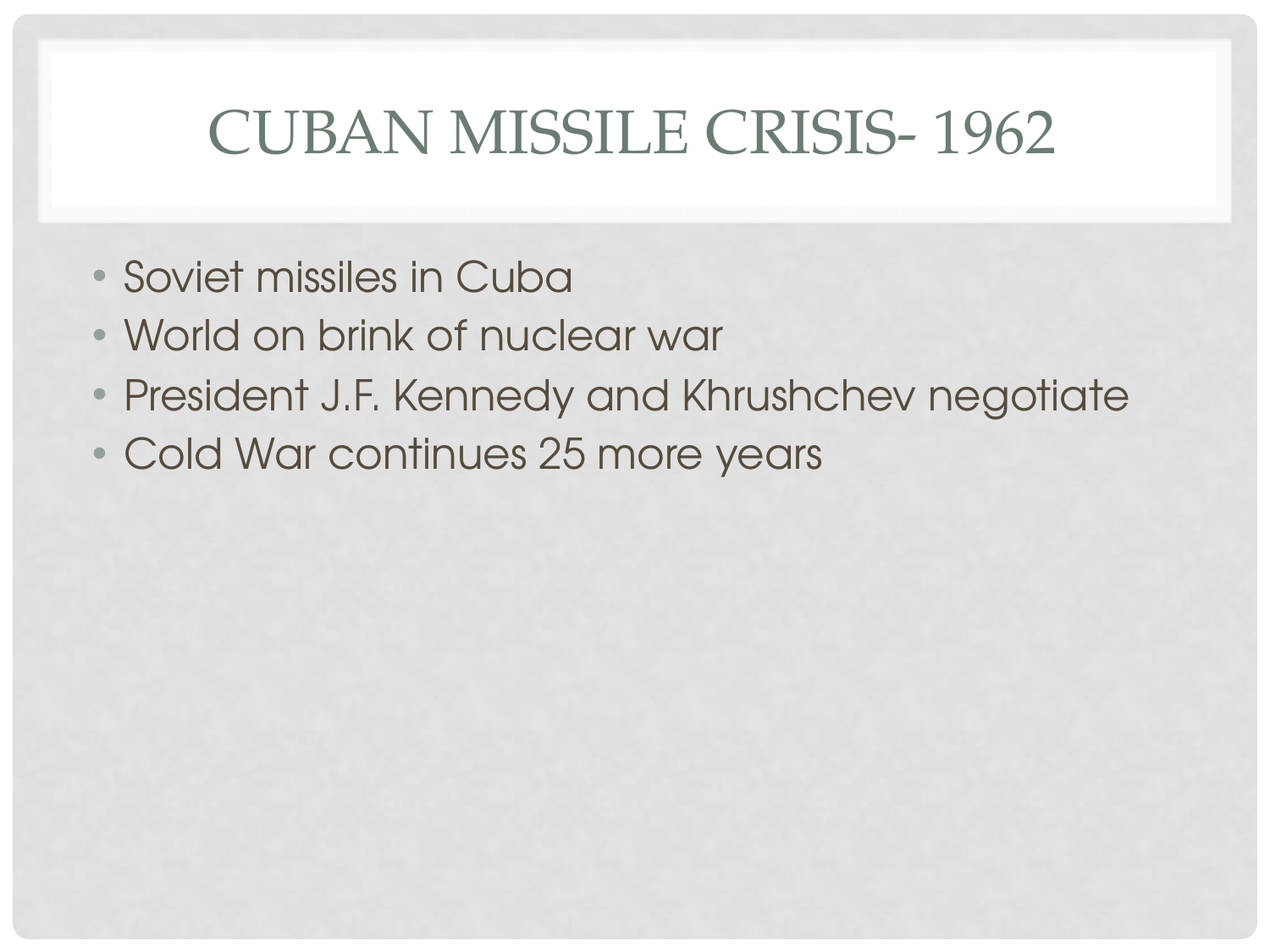

# Cuban Missile Crisis- 1962
Soviet missiles in Cuba
World on brink of nuclear war
President J.F. Kennedy and Khrushchev negotiate
Cold War continues 25 more years